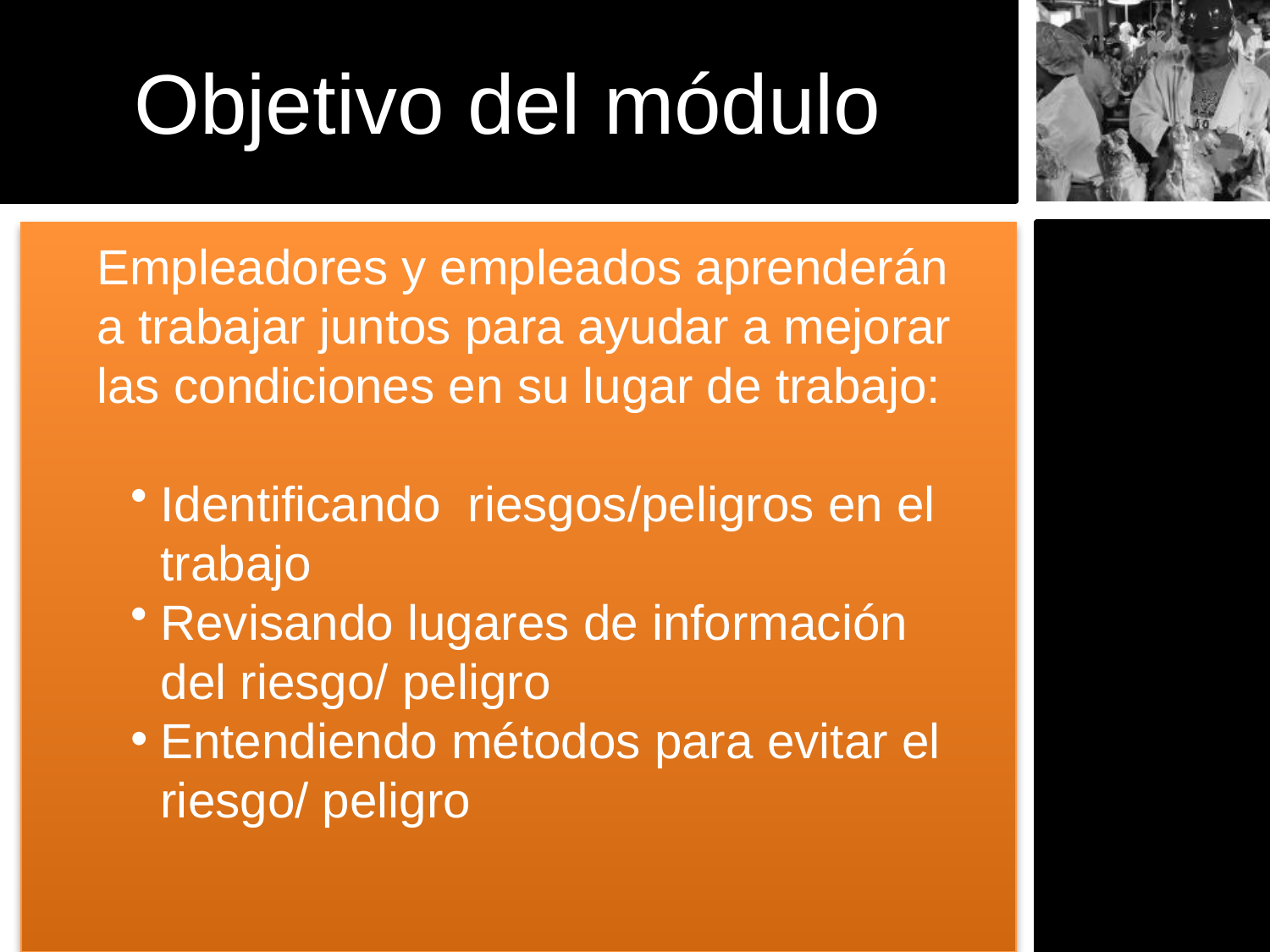

Objetivo del módulo
Empleadores y empleados aprenderán a trabajar juntos para ayudar a mejorar las condiciones en su lugar de trabajo:

Identificando  riesgos/peligros en el trabajo
Revisando lugares de información del riesgo/ peligro
Entendiendo métodos para evitar el riesgo/ peligro